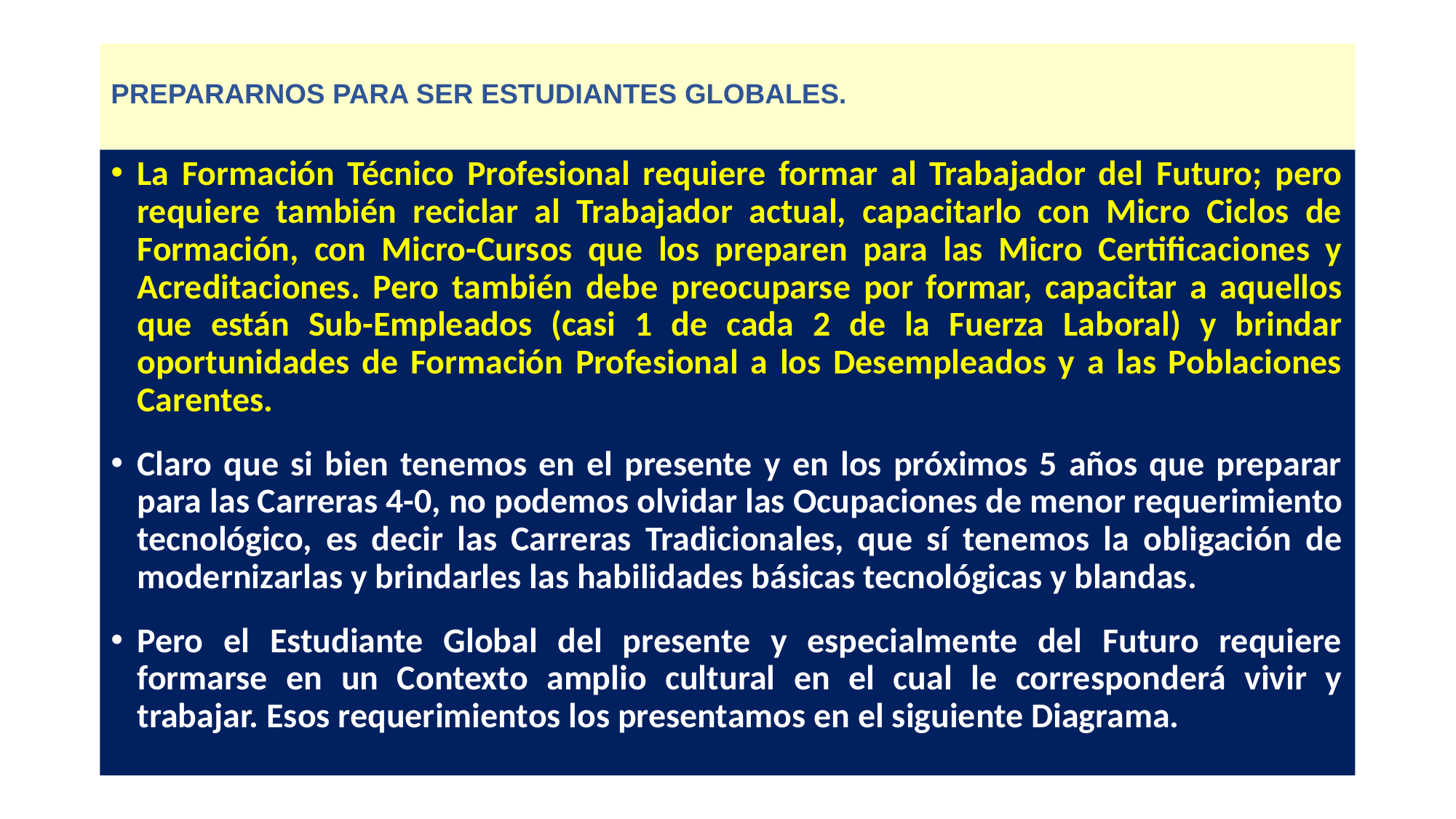

# Prepararnos Para Ser Estudiantes Globales.
La Formación Técnico Profesional requiere formar al Trabajador del Futuro; pero requiere también reciclar al Trabajador actual, capacitarlo con Micro Ciclos de Formación, con Micro-Cursos que los preparen para las Micro Certificaciones y Acreditaciones. Pero también debe preocuparse por formar, capacitar a aquellos que están Sub-Empleados (casi 1 de cada 2 de la Fuerza Laboral) y brindar oportunidades de Formación Profesional a los Desempleados y a las Poblaciones Carentes.
Claro que si bien tenemos en el presente y en los próximos 5 años que preparar para las Carreras 4-0, no podemos olvidar las Ocupaciones de menor requerimiento tecnológico, es decir las Carreras Tradicionales, que sí tenemos la obligación de modernizarlas y brindarles las habilidades básicas tecnológicas y blandas.
Pero el Estudiante Global del presente y especialmente del Futuro requiere formarse en un Contexto amplio cultural en el cual le corresponderá vivir y trabajar. Esos requerimientos los presentamos en el siguiente Diagrama.